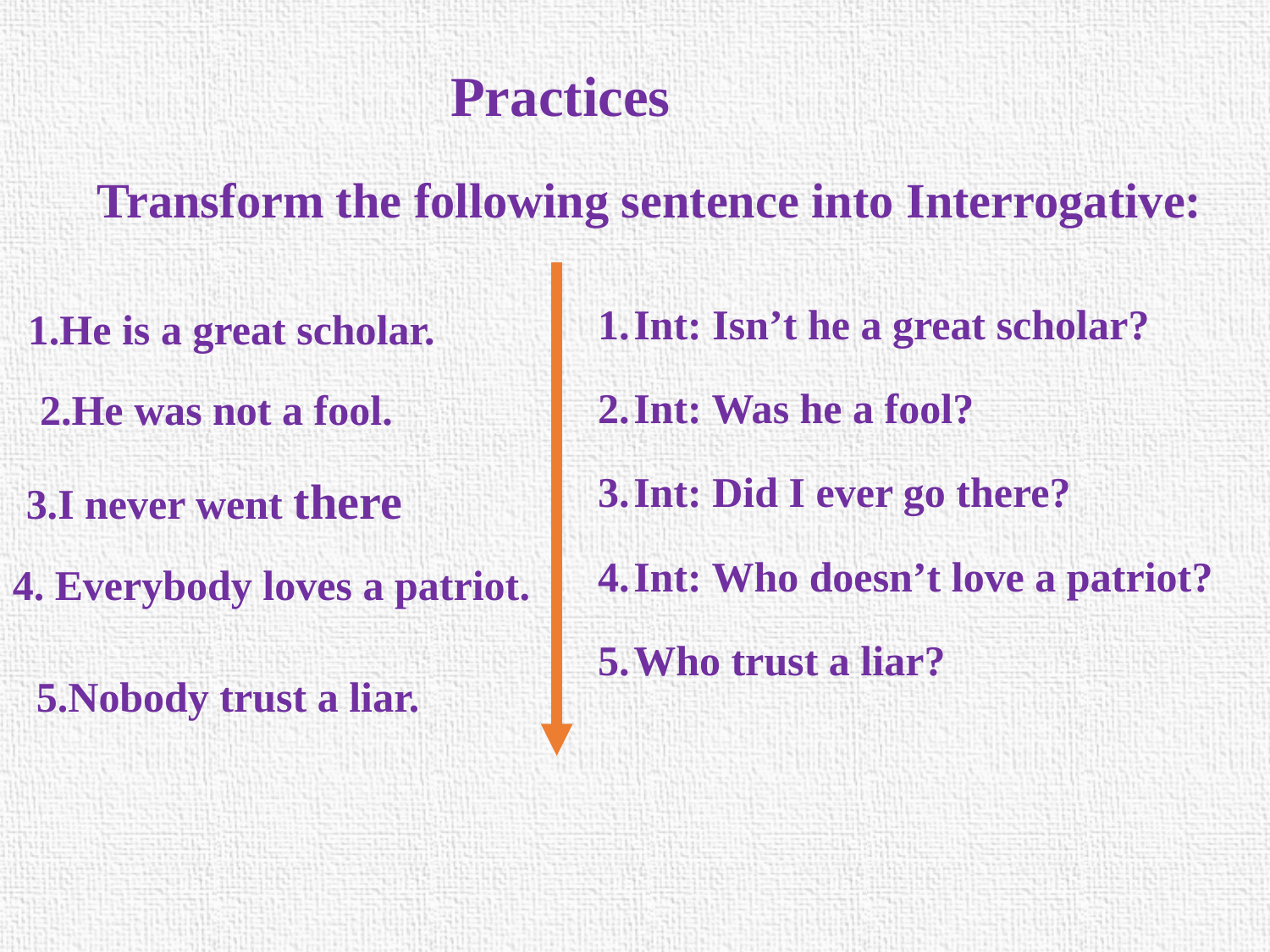

Practices
Transform the following sentence into Interrogative:
Int: Isn’t he a great scholar?
Int: Was he a fool?
Int: Did I ever go there?
Int: Who doesn’t love a patriot?
Who trust a liar?

1.He is a great scholar.
2.He was not a fool.
3.I never went there
4. Everybody loves a patriot.
5.Nobody trust a liar.